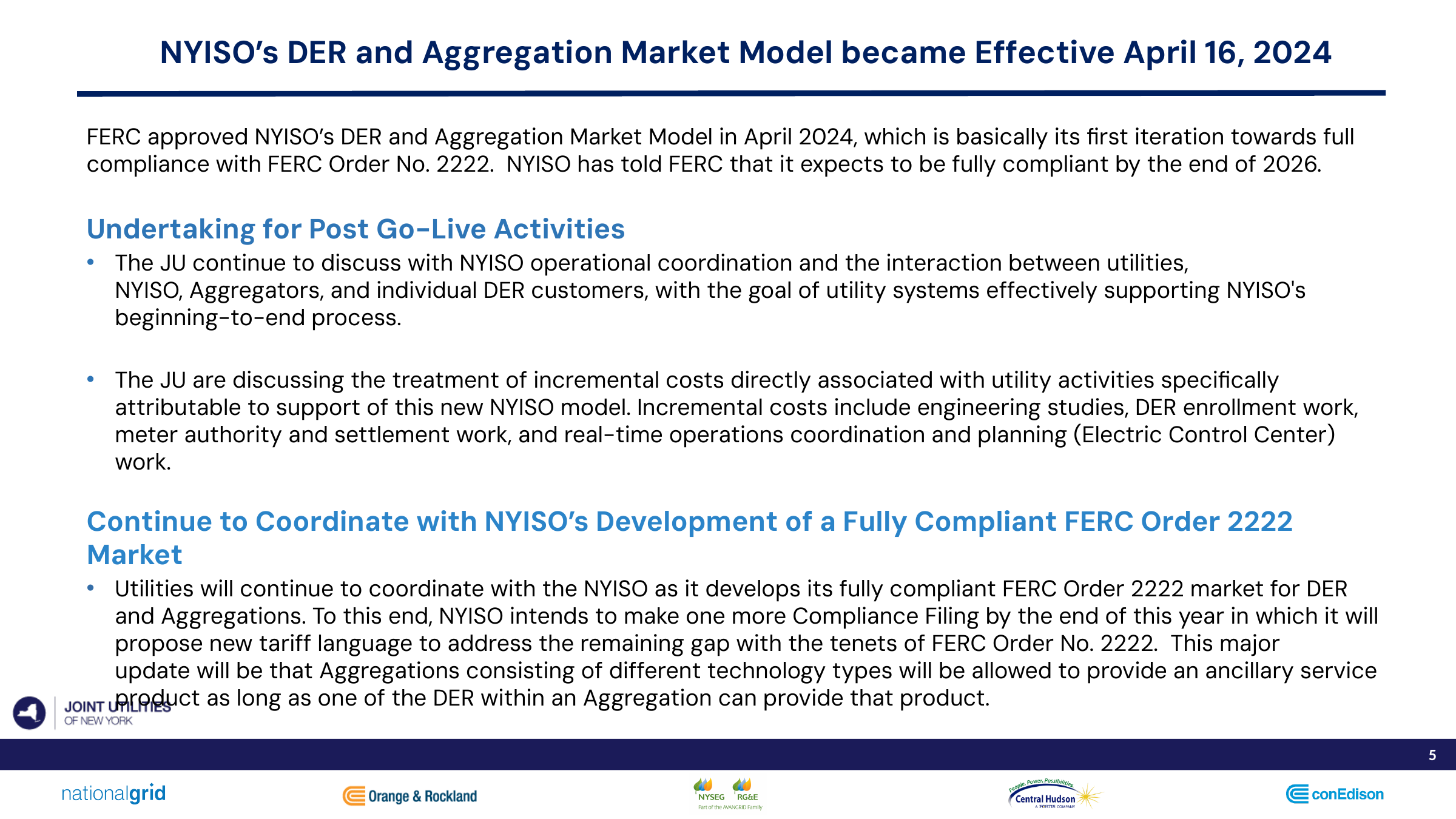

# NYISO’s DER and Aggregation Market Model became Effective April 16, 2024
FERC approved NYISO’s DER and Aggregation Market Model in April 2024, which is basically its first iteration towards full compliance with FERC Order No. 2222.  NYISO has told FERC that it expects to be fully compliant by the end of 2026.

Undertaking for Post Go-Live Activities
The JU continue to discuss with NYISO operational coordination and the interaction between utilities, NYISO, Aggregators, and individual DER customers, with the goal of utility systems effectively supporting NYISO's beginning-to-end process.

The JU are discussing the treatment of incremental costs directly associated with utility activities specifically attributable to support of this new NYISO model. Incremental costs include engineering studies, DER enrollment work, meter authority and settlement work, and real-time operations coordination and planning (Electric Control Center) work.

Continue to Coordinate with NYISO’s Development of a Fully Compliant FERC Order 2222 Market
Utilities will continue to coordinate with the NYISO as it develops its fully compliant FERC Order 2222 market for DER and Aggregations. To this end, NYISO intends to make one more Compliance Filing by the end of this year in which it will propose new tariff language to address the remaining gap with the tenets of FERC Order No. 2222.  This major update will be that Aggregations consisting of different technology types will be allowed to provide an ancillary service product as long as one of the DER within an Aggregation can provide that product.